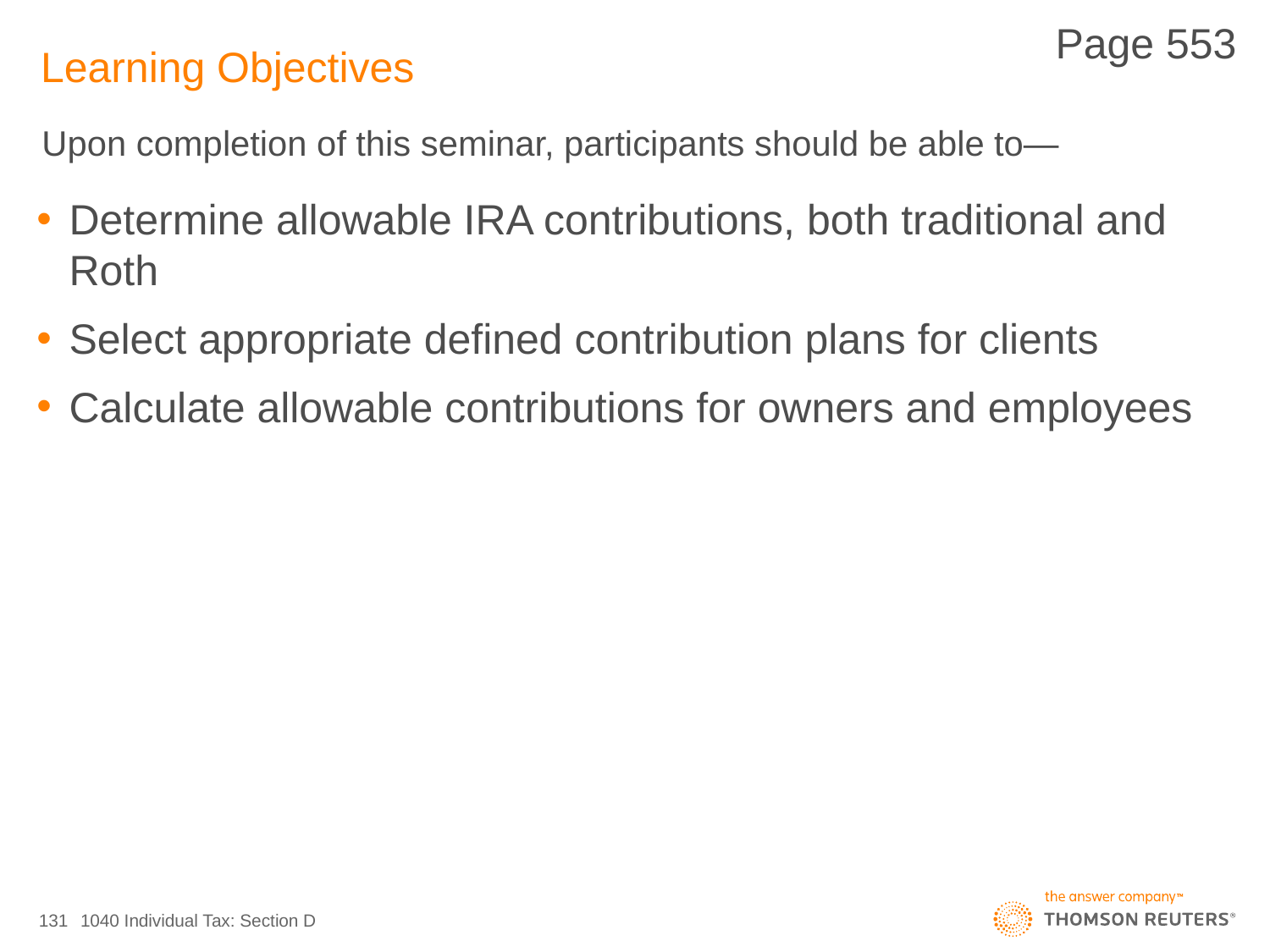

Page 553
Determine allowable IRA contributions, both traditional and Roth
Select appropriate defined contribution plans for clients
Calculate allowable contributions for owners and employees

131
1040 Individual Tax: Section D